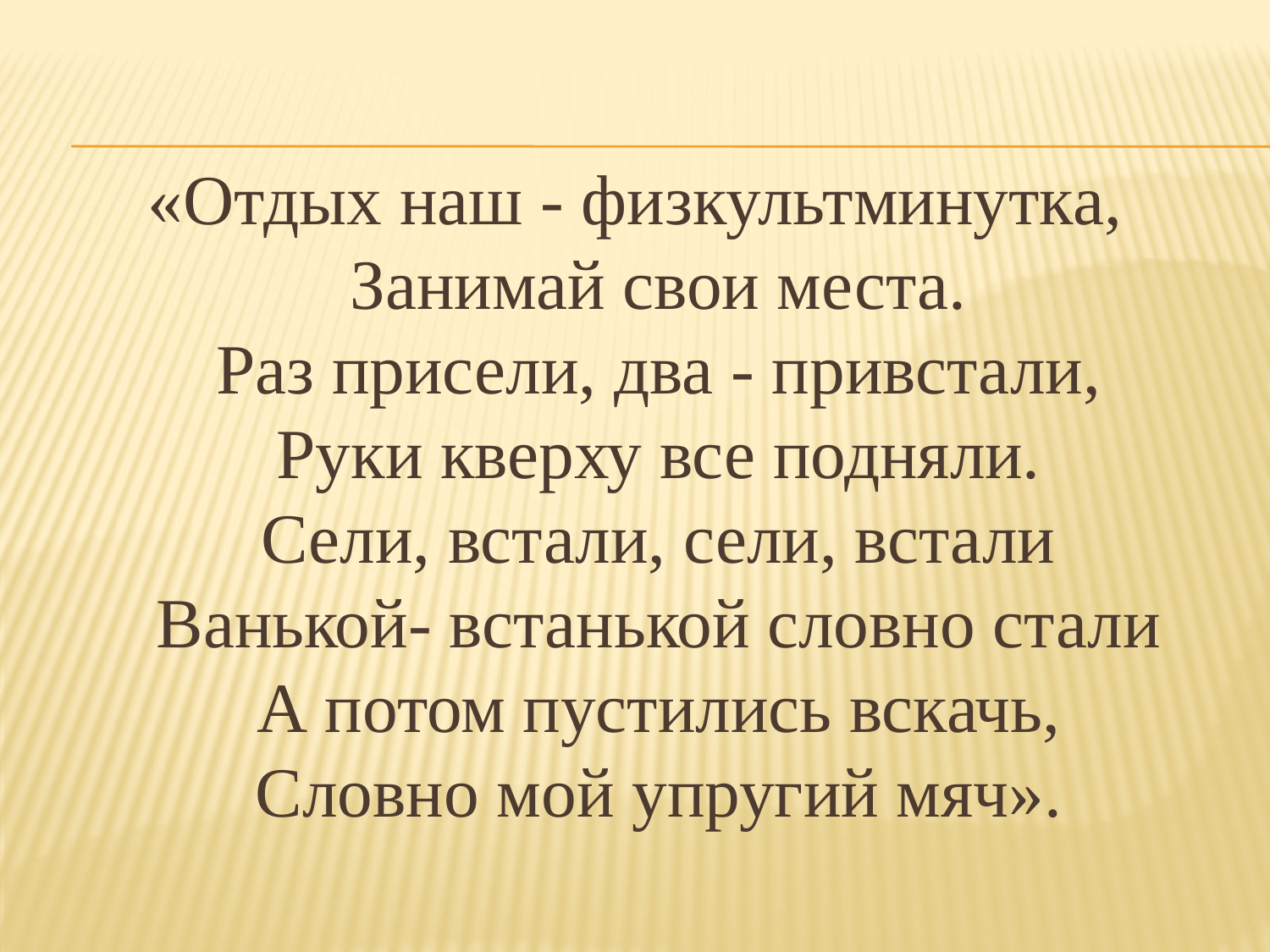

«Отдых наш - физкультминутка,
Занимай свои места.
Раз присели, два - привстали,
Руки кверху все подняли.
Сели, встали, сели, встали
Ванькой- встанькой словно стали
А потом пустились вскачь,
Словно мой упругий мяч».